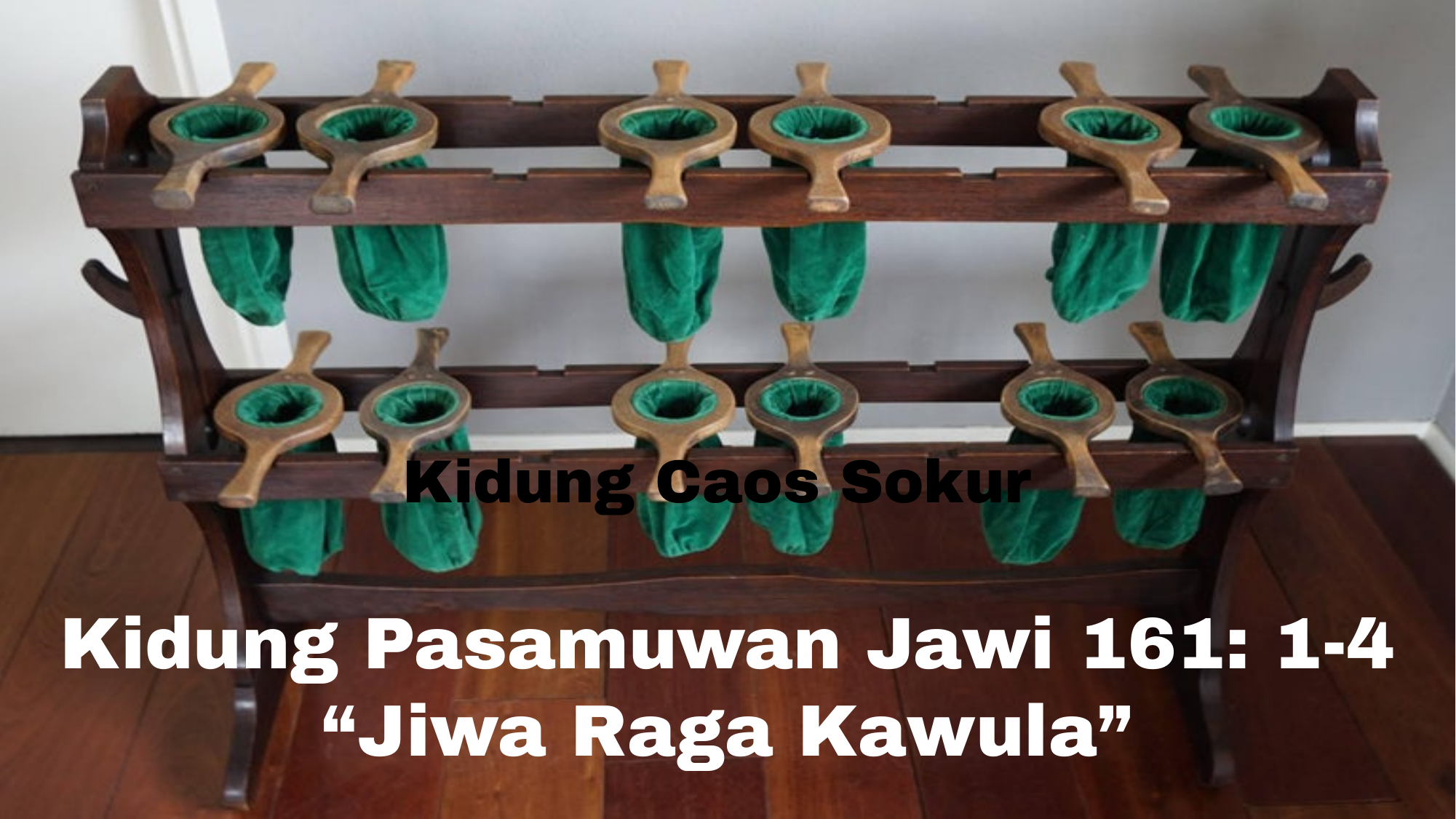

Kidung Caos Sokur
Kidung Pasamuwan Jawi 161: 1-4 “Jiwa Raga Kawula”